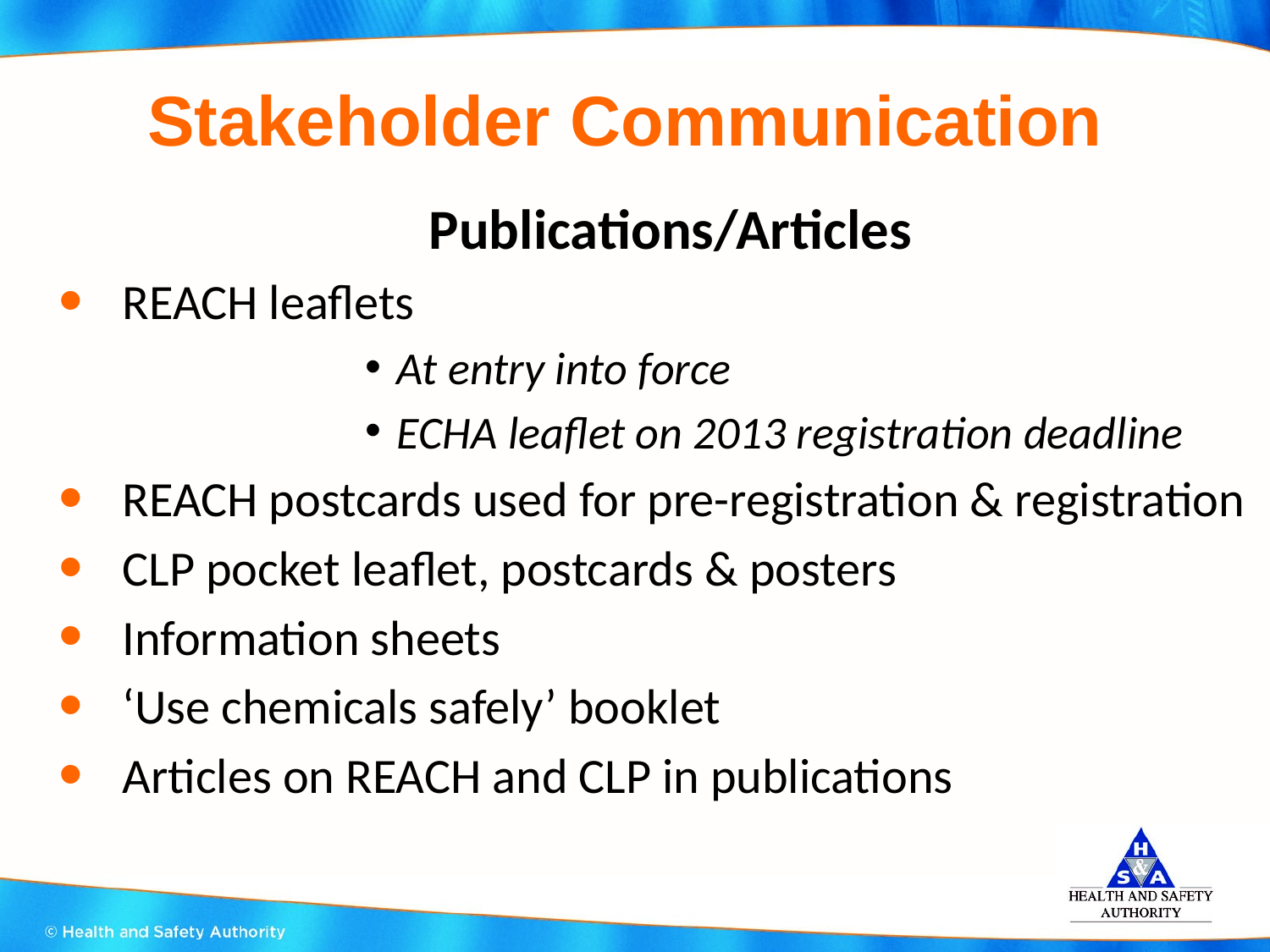

# Stakeholder Communication
Publications/Articles
REACH leaflets
At entry into force
ECHA leaflet on 2013 registration deadline
REACH postcards used for pre-registration & registration
CLP pocket leaflet, postcards & posters
Information sheets
‘Use chemicals safely’ booklet
Articles on REACH and CLP in publications